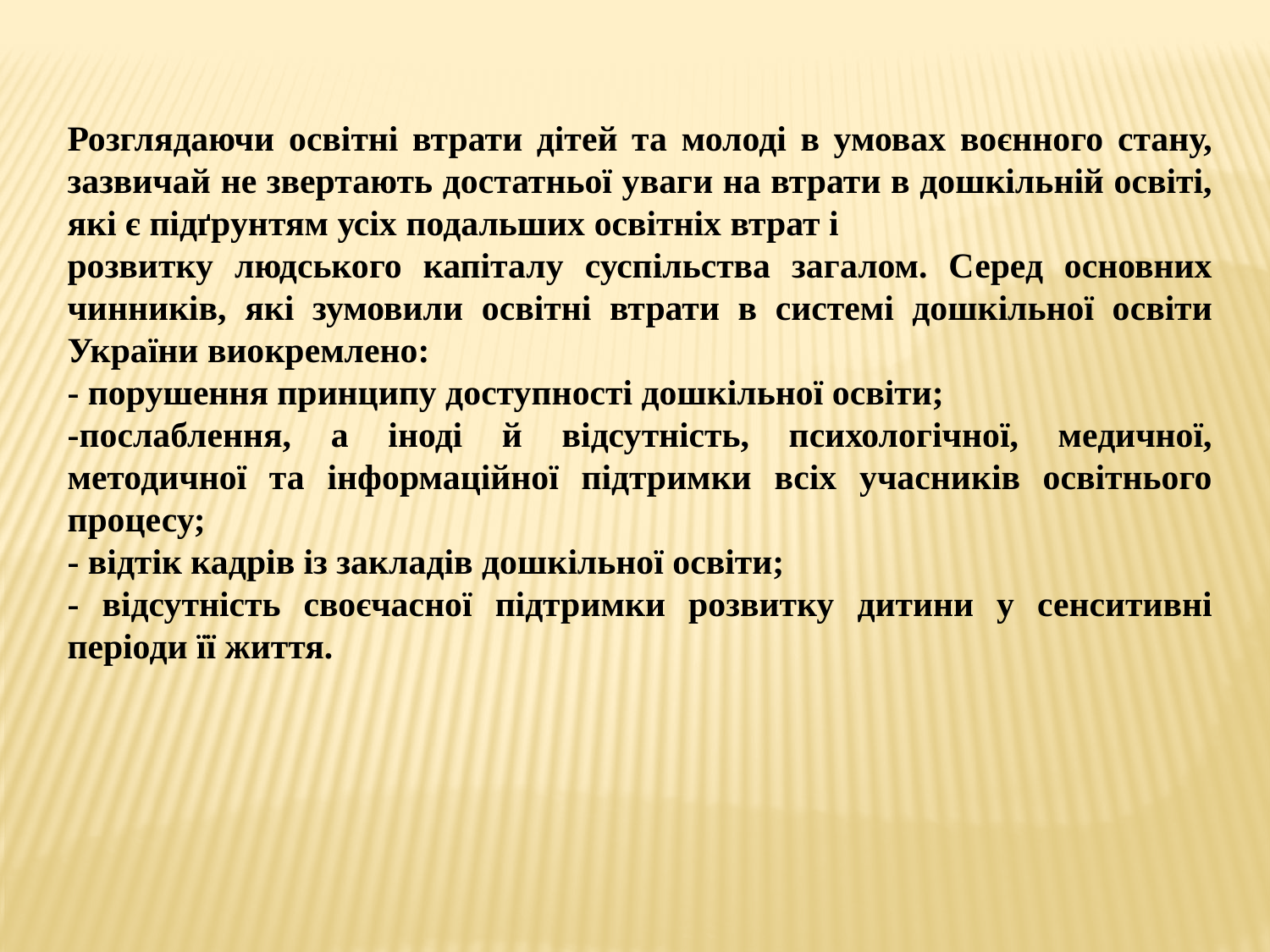

Розглядаючи освітні втрати дітей та молоді в умовах воєнного стану, зазвичай не звертають достатньої уваги на втрати в дошкільній освіті, які є підґрунтям усіх подальших освітніх втрат і
розвитку людського капіталу суспільства загалом. Серед основних чинників, які зумовили освітні втрати в системі дошкільної освіти України виокремлено:
- порушення принципу доступності дошкільної освіти;
-послаблення, а іноді й відсутність, психологічної, медичної, методичної та інформаційної підтримки всіх учасників освітнього процесу;
- відтік кадрів із закладів дошкільної освіти;
- відсутність своєчасної підтримки розвитку дитини у сенситивні періоди її життя.